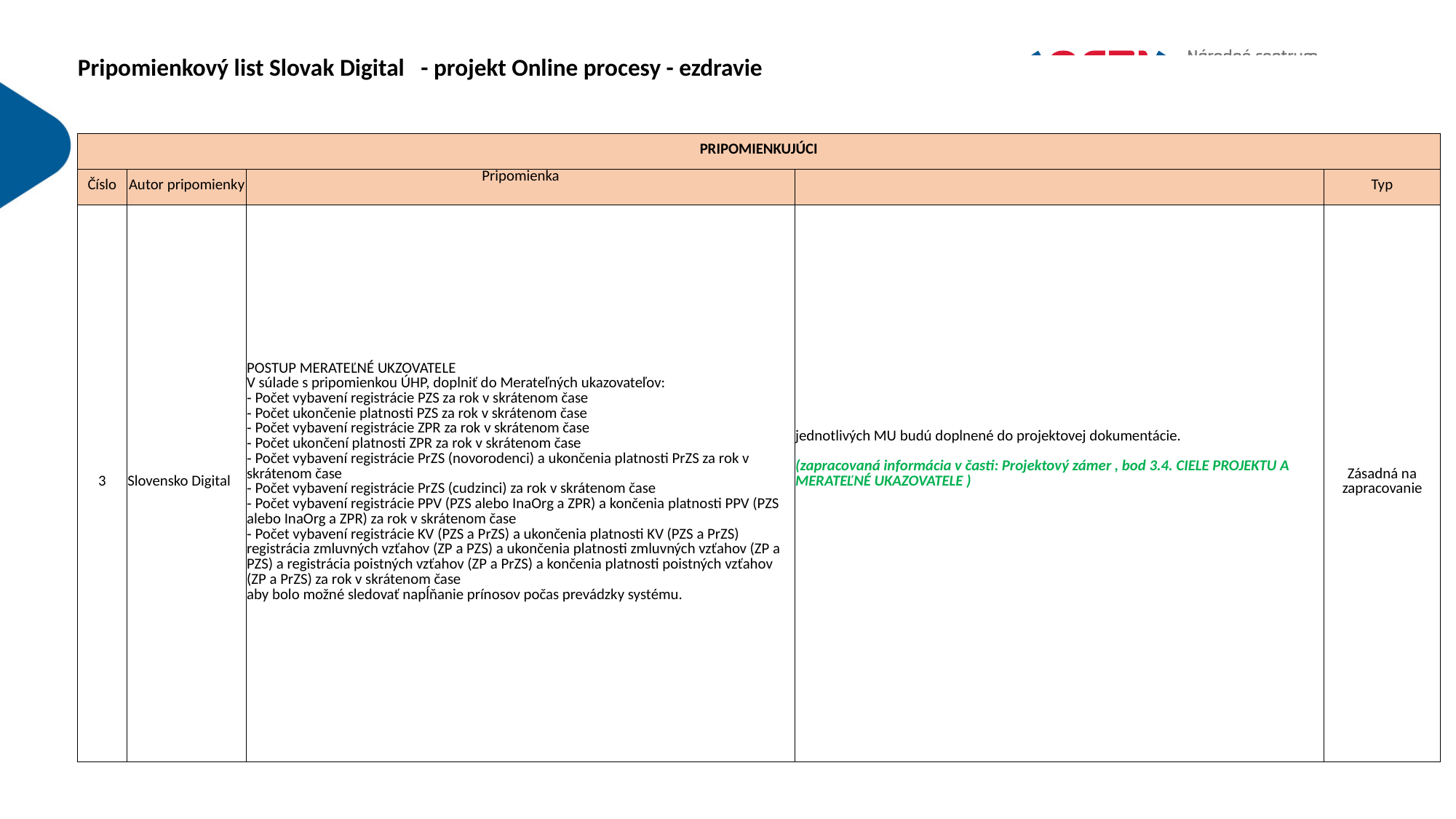

| Pripomienkový list Slovak Digital - projekt Online procesy - ezdravie |  |  |  |  |  |  |  |  |  |
| --- | --- | --- | --- | --- | --- | --- | --- | --- | --- |
|  |  |  |  |  |  |  |  |  |  |
| PRIPOMIENKUJÚCI |  |  |  |  |  |  |  |  |  |
| Číslo | Autor pripomienky |  | Pripomienka |  |  |  |  | Typ |  |
| 3 | Slovensko Digital |  | POSTUP MERATEĽNÉ UKZOVATELE V súlade s pripomienkou ÚHP, doplniť do Merateľných ukazovateľov: ⁃ Počet vybavení registrácie PZS za rok v skrátenom čase ⁃ Počet ukončenie platnosti PZS za rok v skrátenom čase ⁃ Počet vybavení registrácie ZPR za rok v skrátenom čase ⁃ Počet ukončení platnosti ZPR za rok v skrátenom čase ⁃ Počet vybavení registrácie PrZS (novorodenci) a ukončenia platnosti PrZS za rok v skrátenom čase ⁃ Počet vybavení registrácie PrZS (cudzinci) za rok v skrátenom čase ⁃ Počet vybavení registrácie PPV (PZS alebo InaOrg a ZPR) a končenia platnosti PPV (PZS alebo InaOrg a ZPR) za rok v skrátenom čase ⁃ Počet vybavení registrácie KV (PZS a PrZS) a ukončenia platnosti KV (PZS a PrZS) registrácia zmluvných vzťahov (ZP a PZS) a ukončenia platnosti zmluvných vzťahov (ZP a PZS) a registrácia poistných vzťahov (ZP a PrZS) a končenia platnosti poistných vzťahov (ZP a PrZS) za rok v skrátenom čase aby bolo možné sledovať napĺňanie prínosov počas prevádzky systému. |  | jednotlivých MU budú doplnené do projektovej dokumentácie. (zapracovaná informácia v časti: Projektový zámer , bod 3.4. CIELE PROJEKTU A MERATEĽNÉ UKAZOVATELE ) |  |  | Zásadná na zapracovanie |  |